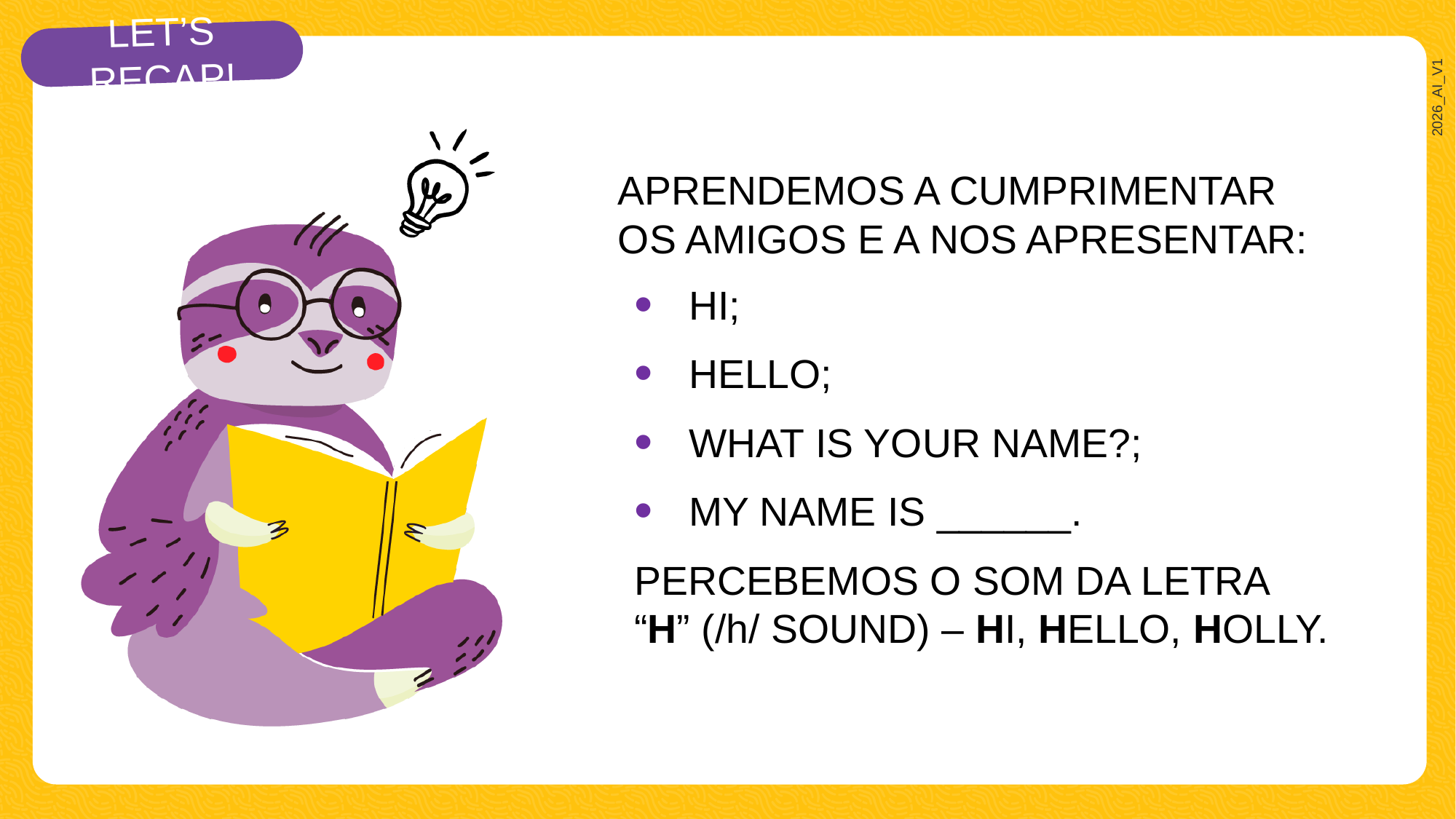

APRENDEMOS A CUMPRIMENTAR OS AMIGOS E A NOS APRESENTAR:
HI;
HELLO;
WHAT IS YOUR NAME?;
MY NAME IS ______.
PERCEBEMOS O SOM DA LETRA “H” (/h/ SOUND) – HI, HELLO, HOLLY.